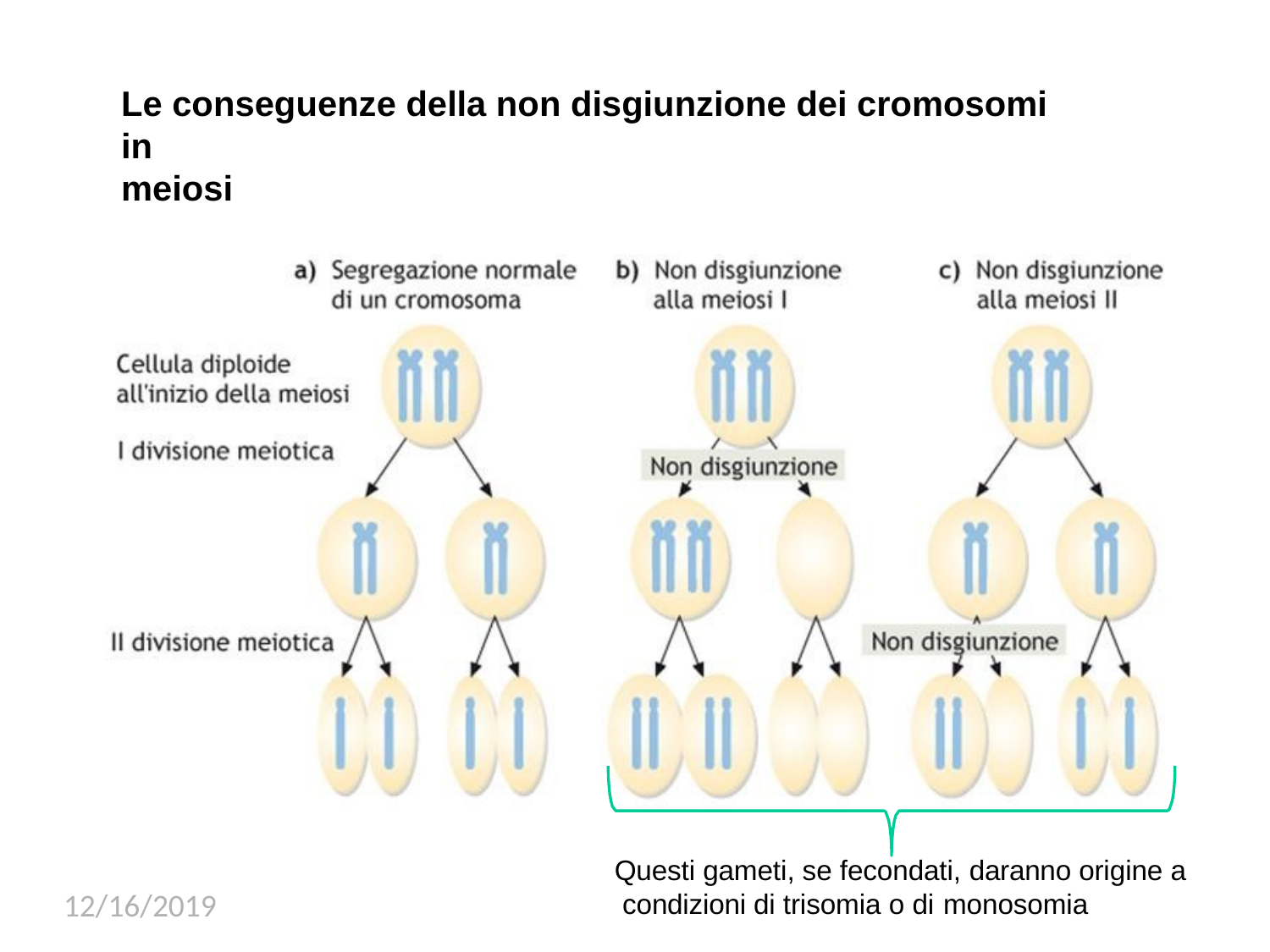

# Le conseguenze della non disgiunzione dei cromosomi in
meiosi

Questi gameti, se fecondati, daranno origine a  condizioni di trisomia o di monosomia
12/16/2019
22